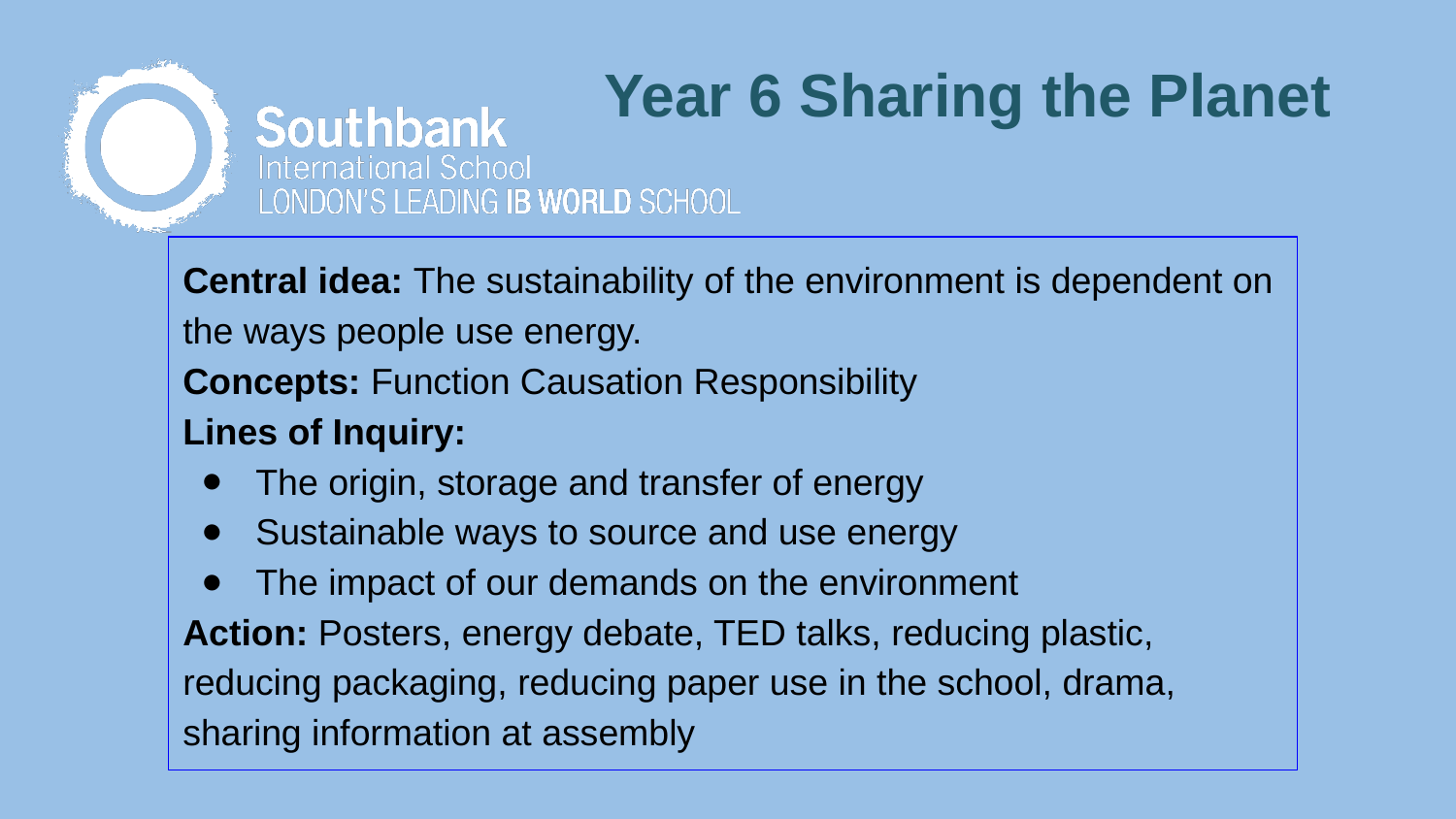

# Year 6 Sharing the Planet
Central idea: The sustainability of the environment is dependent on the ways people use energy.
Concepts: Function Causation Responsibility
Lines of Inquiry:
The origin, storage and transfer of energy
Sustainable ways to source and use energy
The impact of our demands on the environment
Action: Posters, energy debate, TED talks, reducing plastic, reducing packaging, reducing paper use in the school, drama, sharing information at assembly